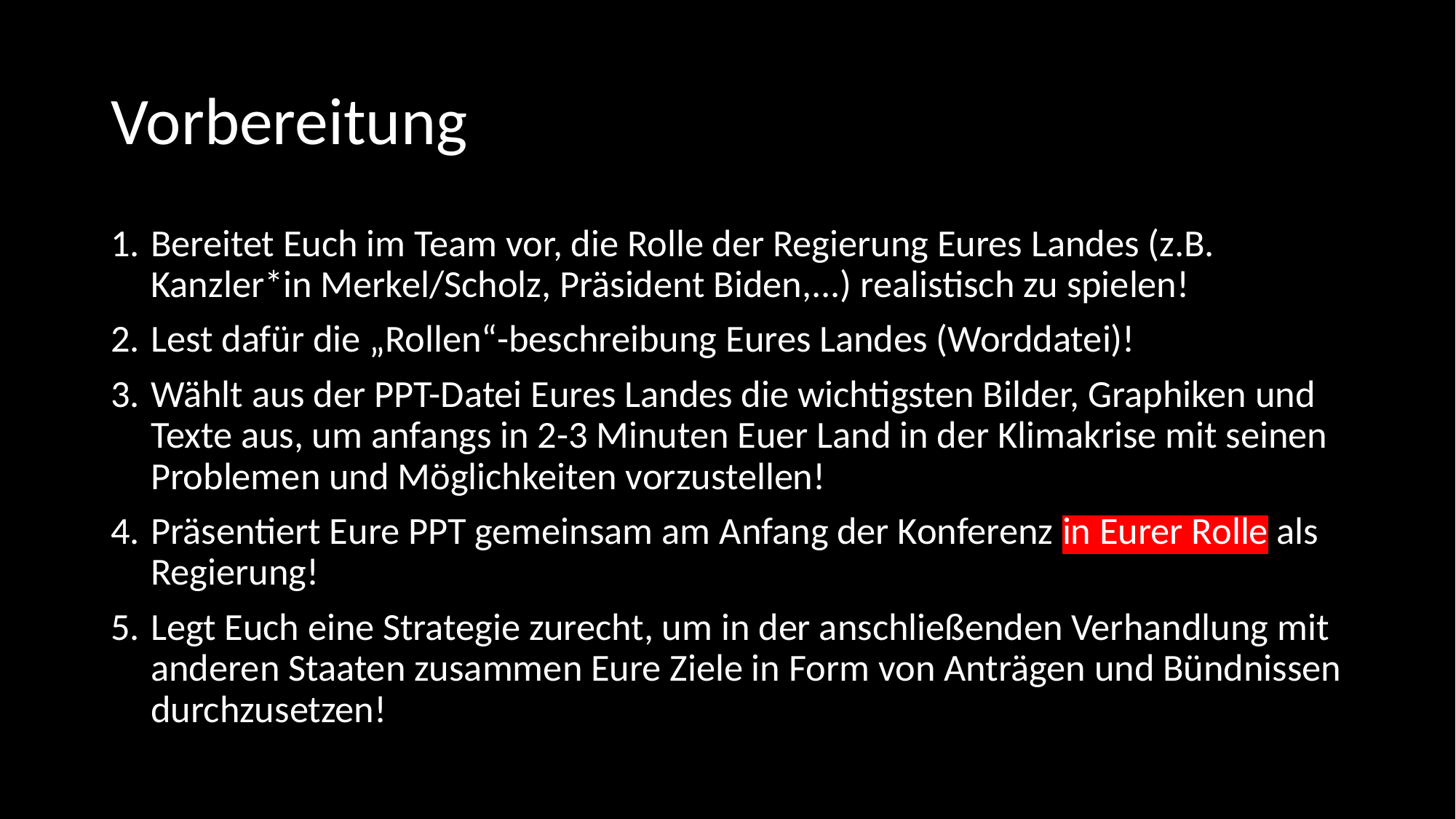

# Vorbereitung
Bereitet Euch im Team vor, die Rolle der Regierung Eures Landes (z.B. Kanzler*in Merkel/Scholz, Präsident Biden,...) realistisch zu spielen!
Lest dafür die „Rollen“-beschreibung Eures Landes (Worddatei)!
Wählt aus der PPT-Datei Eures Landes die wichtigsten Bilder, Graphiken und Texte aus, um anfangs in 2-3 Minuten Euer Land in der Klimakrise mit seinen Problemen und Möglichkeiten vorzustellen!
Präsentiert Eure PPT gemeinsam am Anfang der Konferenz in Eurer Rolle als Regierung!
Legt Euch eine Strategie zurecht, um in der anschließenden Verhandlung mit anderen Staaten zusammen Eure Ziele in Form von Anträgen und Bündnissen durchzusetzen!